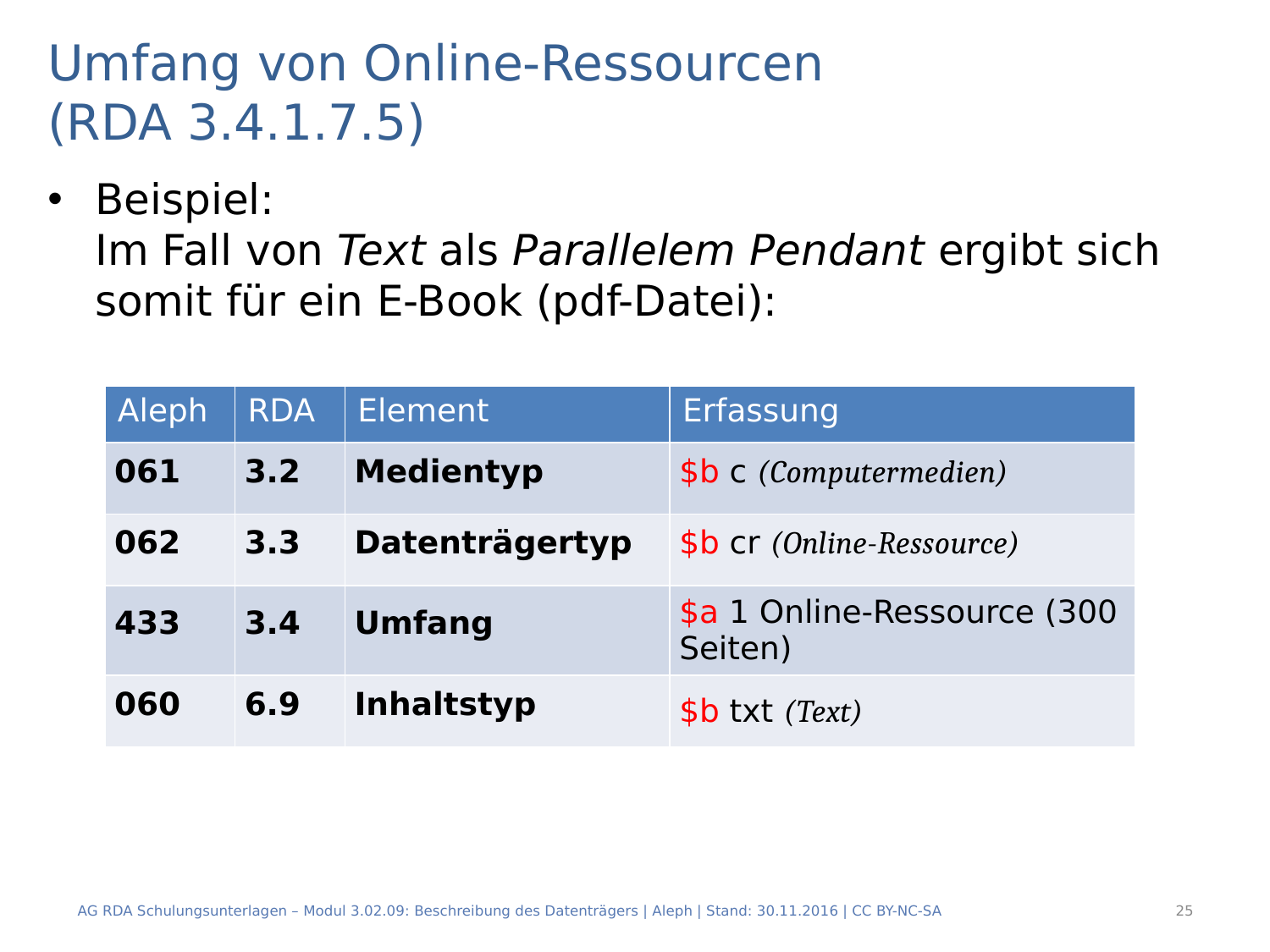

# Umfang von Online-Ressourcen (RDA 3.4.1.7.5)
Beispiel:
Im Fall von Text als Parallelem Pendant ergibt sich somit für ein E-Book (pdf-Datei):

| Aleph | RDA | Element | Erfassung |
| --- | --- | --- | --- |
| 061 | 3.2 | Medientyp | $b c (Computermedien) |
| 062 | 3.3 | Datenträgertyp | $b cr (Online-Ressource) |
| 433 | 3.4 | Umfang | $a 1 Online-Ressource (300 Seiten) |
| 060 | 6.9 | Inhaltstyp | $b txt (Text) |
AG RDA Schulungsunterlagen – Modul 3.02.09: Beschreibung des Datenträgers | Aleph | Stand: 30.11.2016 | CC BY-NC-SA
25